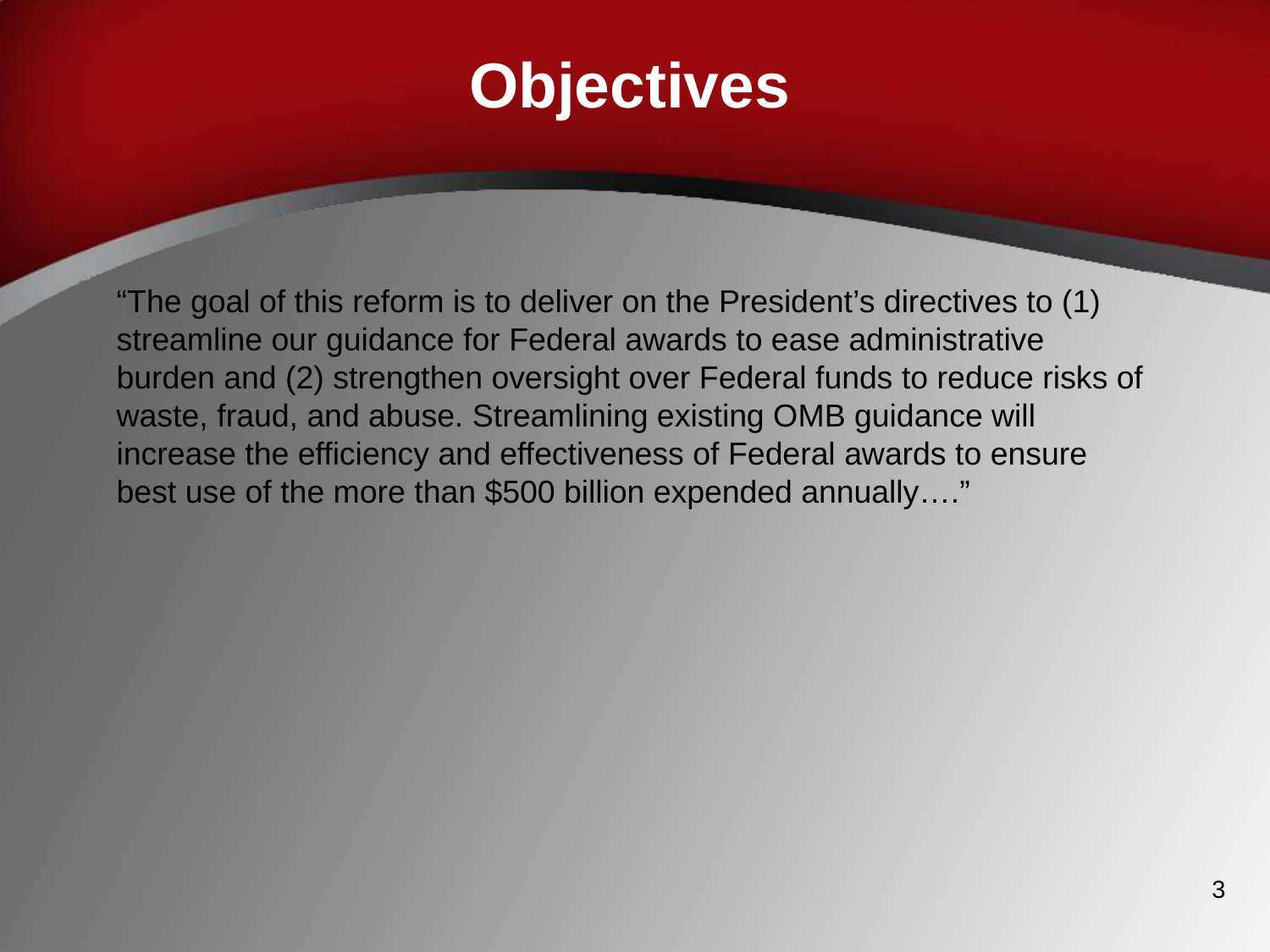

# Objectives
“The goal of this reform is to deliver on the President’s directives to (1) streamline our guidance for Federal awards to ease administrative burden and (2) strengthen oversight over Federal funds to reduce risks of waste, fraud, and abuse. Streamlining existing OMB guidance will increase the efficiency and effectiveness of Federal awards to ensure best use of the more than $500 billion expended annually….”
3